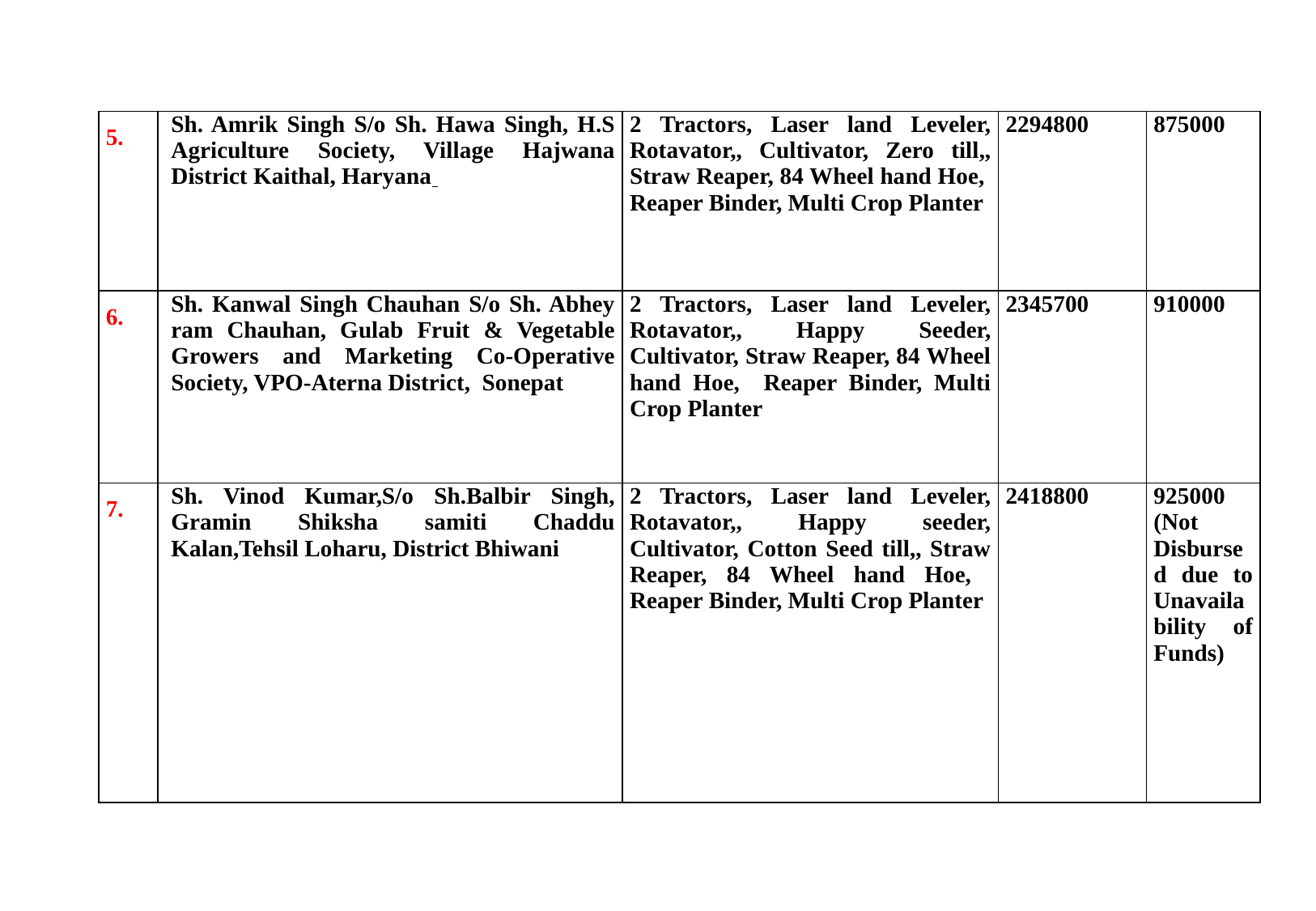

| 5. | Sh. Amrik Singh S/o Sh. Hawa Singh, H.S Agriculture Society, Village Hajwana District Kaithal, Haryana | 2 Tractors, Laser land Leveler, Rotavator,, Cultivator, Zero till,, Straw Reaper, 84 Wheel hand Hoe, Reaper Binder, Multi Crop Planter | 2294800 | 875000 |
| --- | --- | --- | --- | --- |
| 6. | Sh. Kanwal Singh Chauhan S/o Sh. Abhey ram Chauhan, Gulab Fruit & Vegetable Growers and Marketing Co-Operative Society, VPO-Aterna District, Sonepat | 2 Tractors, Laser land Leveler, Rotavator,, Happy Seeder, Cultivator, Straw Reaper, 84 Wheel hand Hoe, Reaper Binder, Multi Crop Planter | 2345700 | 910000 |
| 7. | Sh. Vinod Kumar,S/o Sh.Balbir Singh, Gramin Shiksha samiti Chaddu Kalan,Tehsil Loharu, District Bhiwani | 2 Tractors, Laser land Leveler, Rotavator,, Happy seeder, Cultivator, Cotton Seed till,, Straw Reaper, 84 Wheel hand Hoe, Reaper Binder, Multi Crop Planter | 2418800 | 925000 (Not Disbursed due to Unavailability of Funds) |